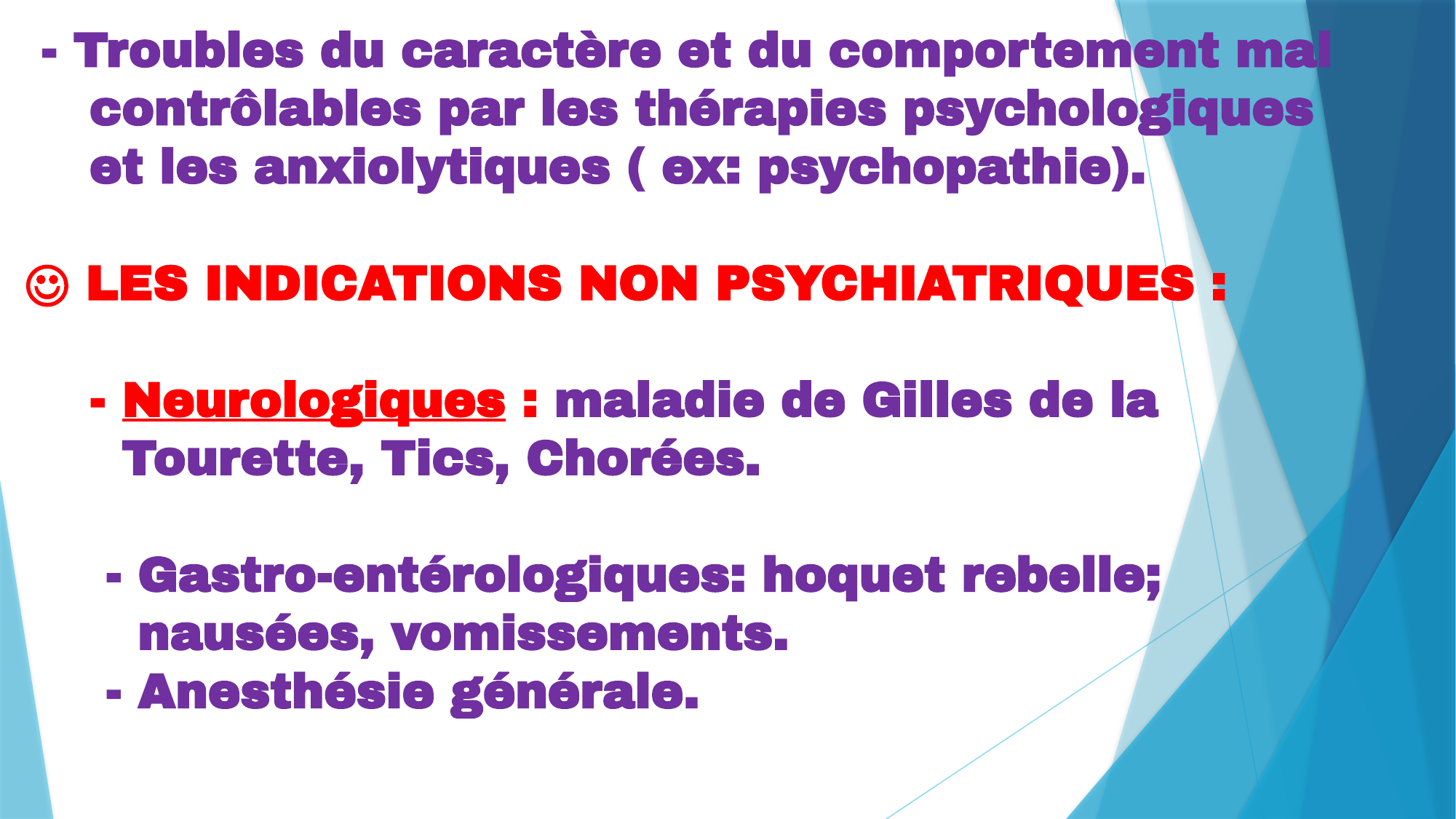

# - Troubles du caractère et du comportement mal contrôlables par les thérapies psychologiques et les anxiolytiques ( ex: psychopathie). ☺ LES INDICATIONS NON PSYCHIATRIQUES : - Neurologiques : maladie de Gilles de la Tourette, Tics, Chorées. - Gastro-entérologiques: hoquet rebelle; nausées, vomissements. - Anesthésie générale.